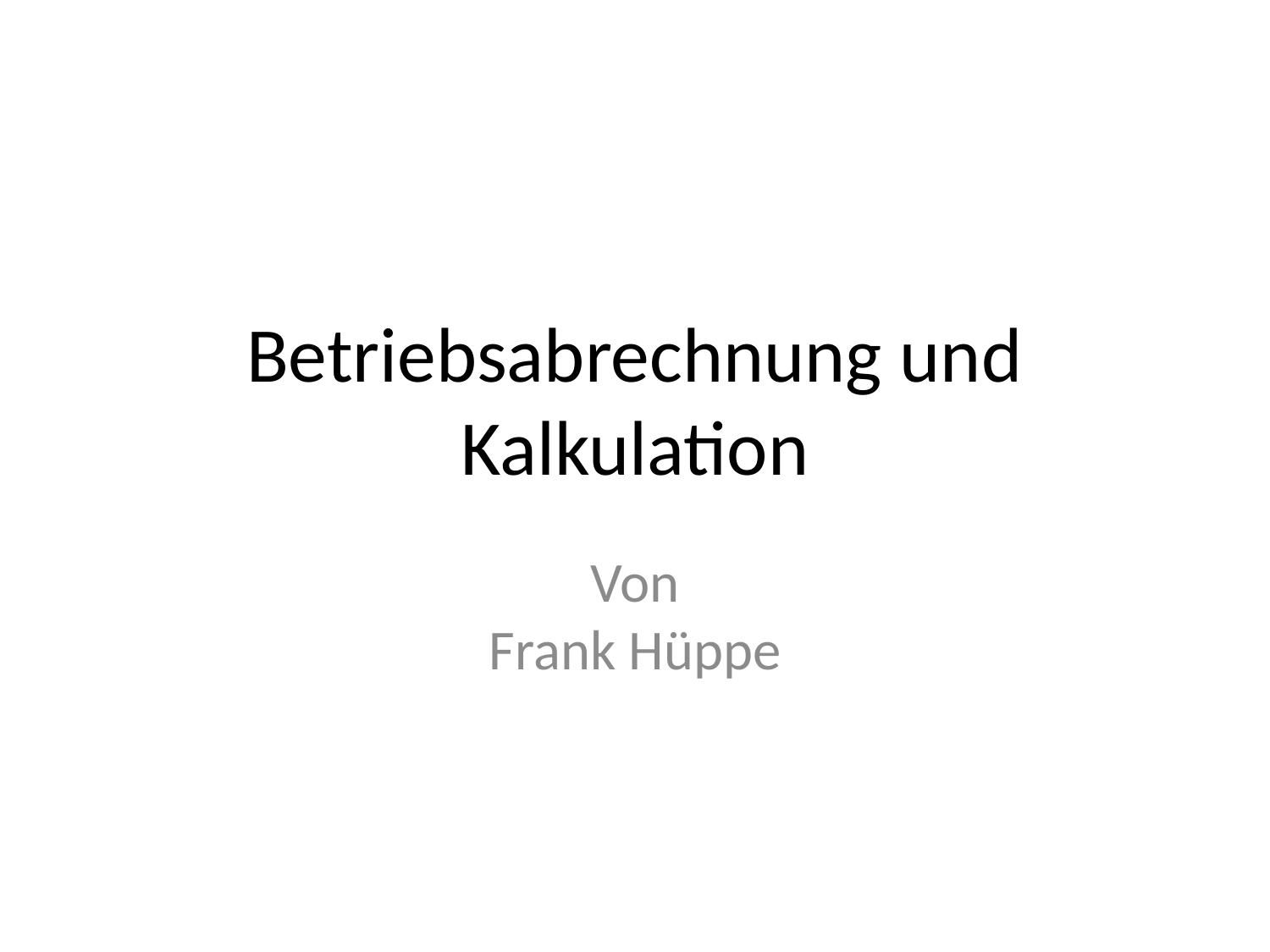

# Betriebsabrechnung und Kalkulation
Von
Frank Hüppe